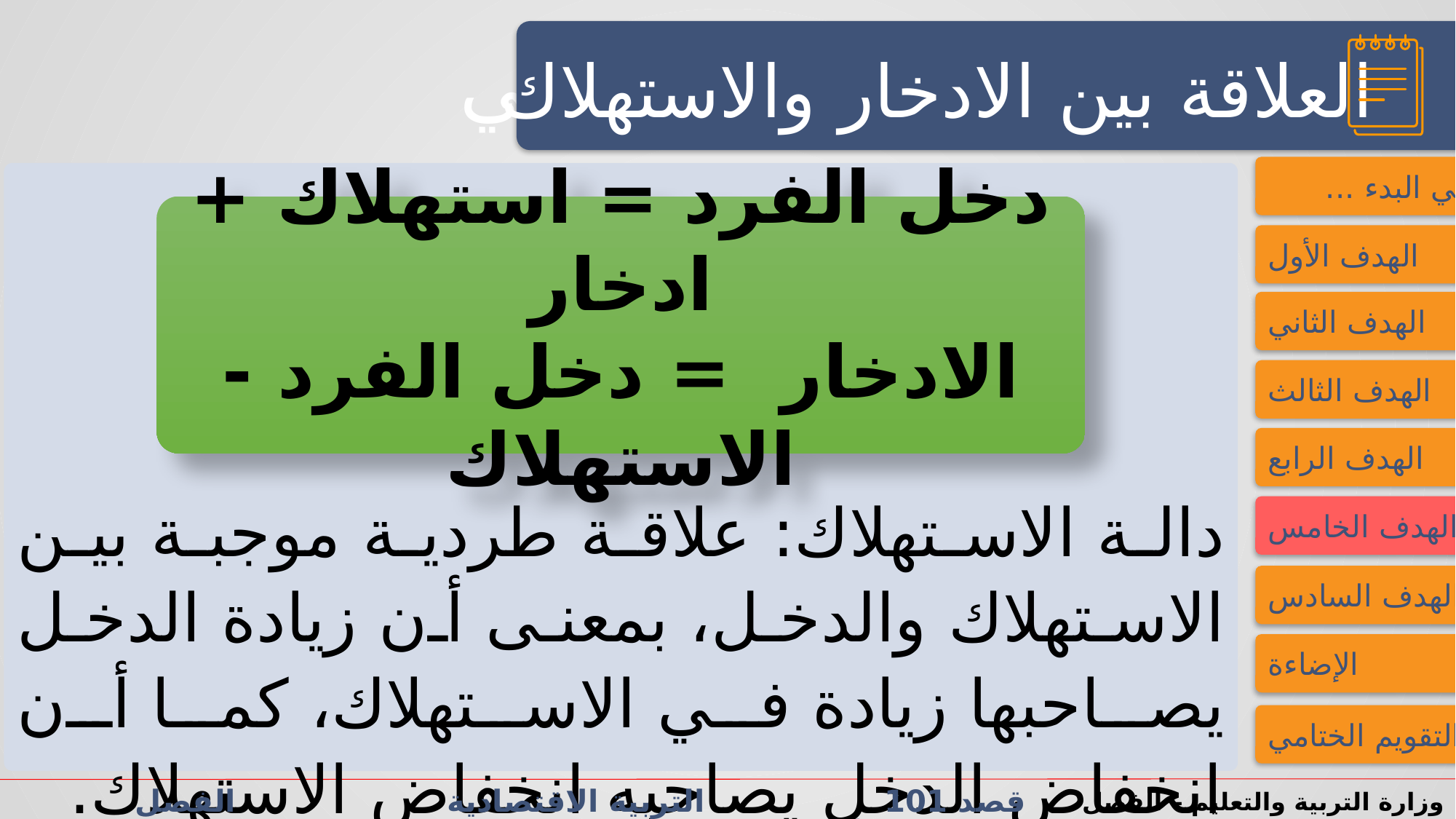

النشاط الاستهلالي
النشاط الاستهلالي

العلاقة بين الادخار والاستهلاك
فــــي البدء ...

دالة الاستهلاك: علاقة طردية موجبة بين الاستهلاك والدخل، بمعنى أن زيادة الدخل يصاحبها زيادة في الاستهلاك، كما أن انخفاض الدخل يصاحبه انخفاض الاستهلاك.

دخل الفرد = استهلاك + ادخار
الادخار  = دخل الفرد - الاستهلاك
الهدف الأول
الهدف الثاني
الهدف الثالث
الهدف الرابع
الهدف الخامس
الهدف السادس
الإضاءة
التقويم الختامي
قصد 101                 التربية الاقتصادية                    الفصل الدراسي الأول/الثاني                الدرس 2-2:  الاستهلاك والادخار
وزارة التربية والتعليم – الفصل الدراسي2023-2024